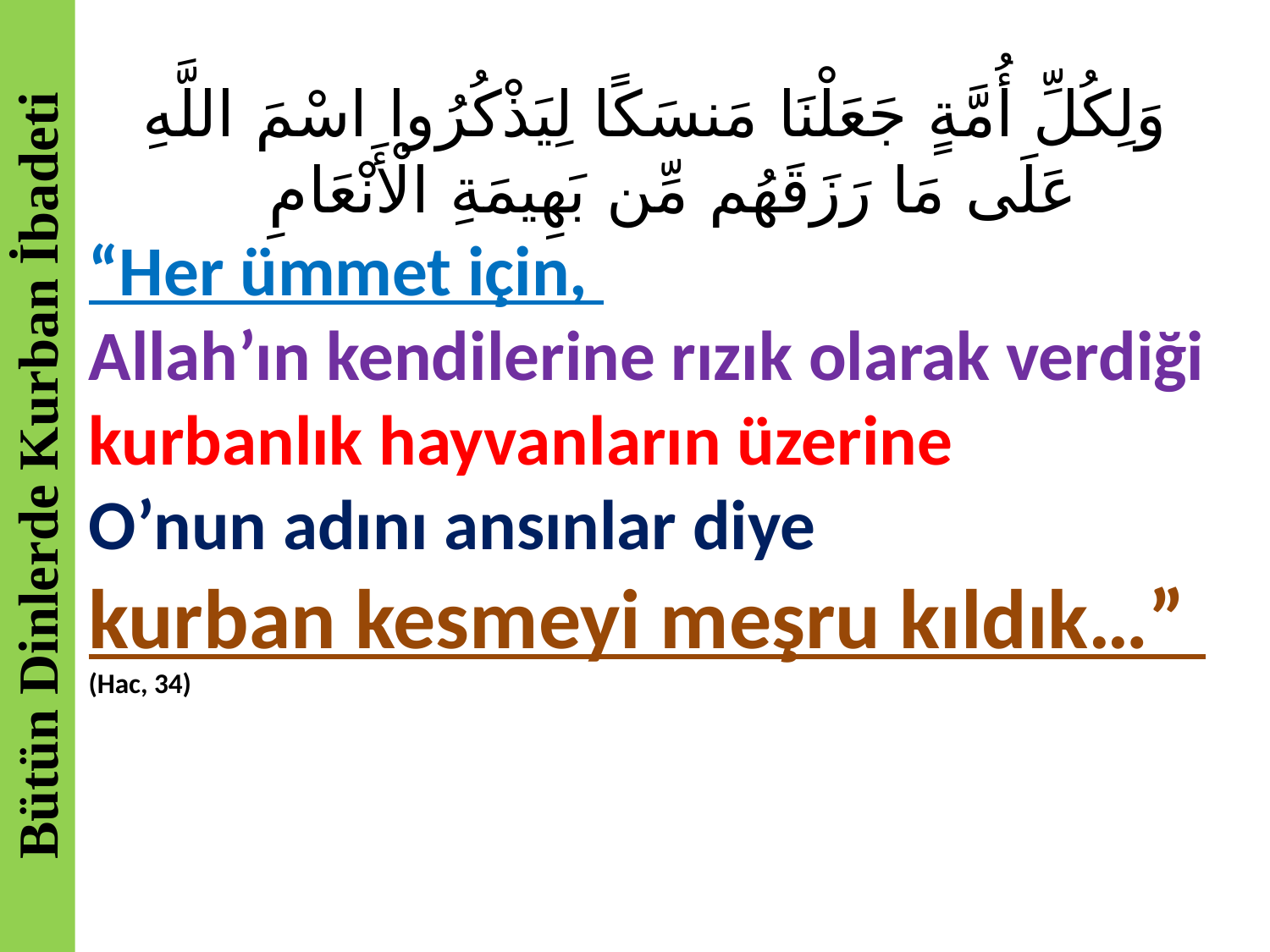

وَلِكُلِّ أُمَّةٍ جَعَلْنَا مَنسَكًا لِيَذْكُرُوا اسْمَ اللَّهِ عَلَى مَا رَزَقَهُم مِّن بَهِيمَةِ الْأَنْعَامِ
“Her ümmet için,
Allah’ın kendilerine rızık olarak verdiği
kurbanlık hayvanların üzerine
O’nun adını ansınlar diye
kurban kesmeyi meşru kıldık…”
(Hac, 34)
Bütün Dinlerde Kurban İbadeti